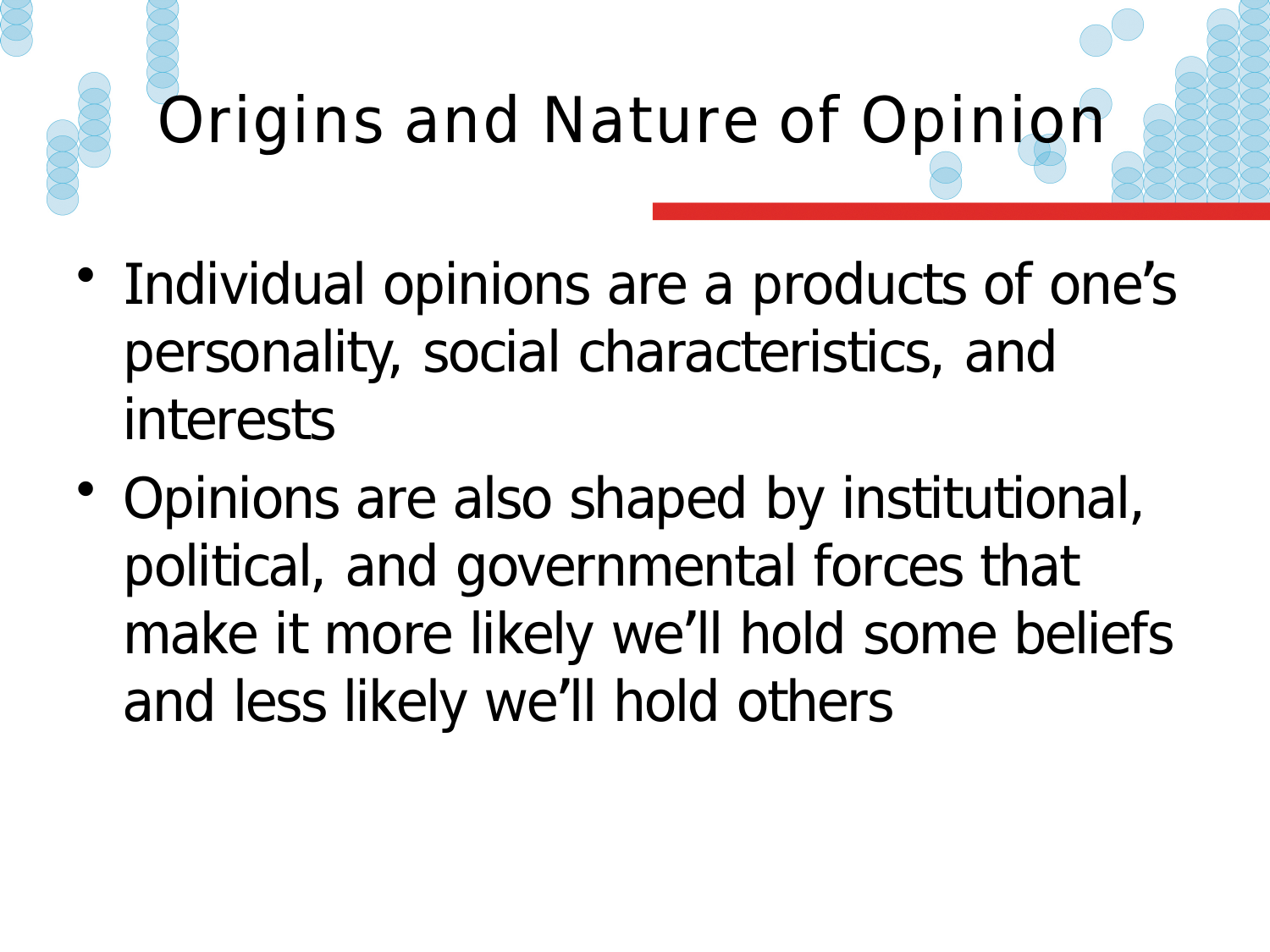

# Origins and Nature of Opinion
Individual opinions are a products of one’s personality, social characteristics, and interests
Opinions are also shaped by institutional, political, and governmental forces that make it more likely we’ll hold some beliefs and less likely we’ll hold others